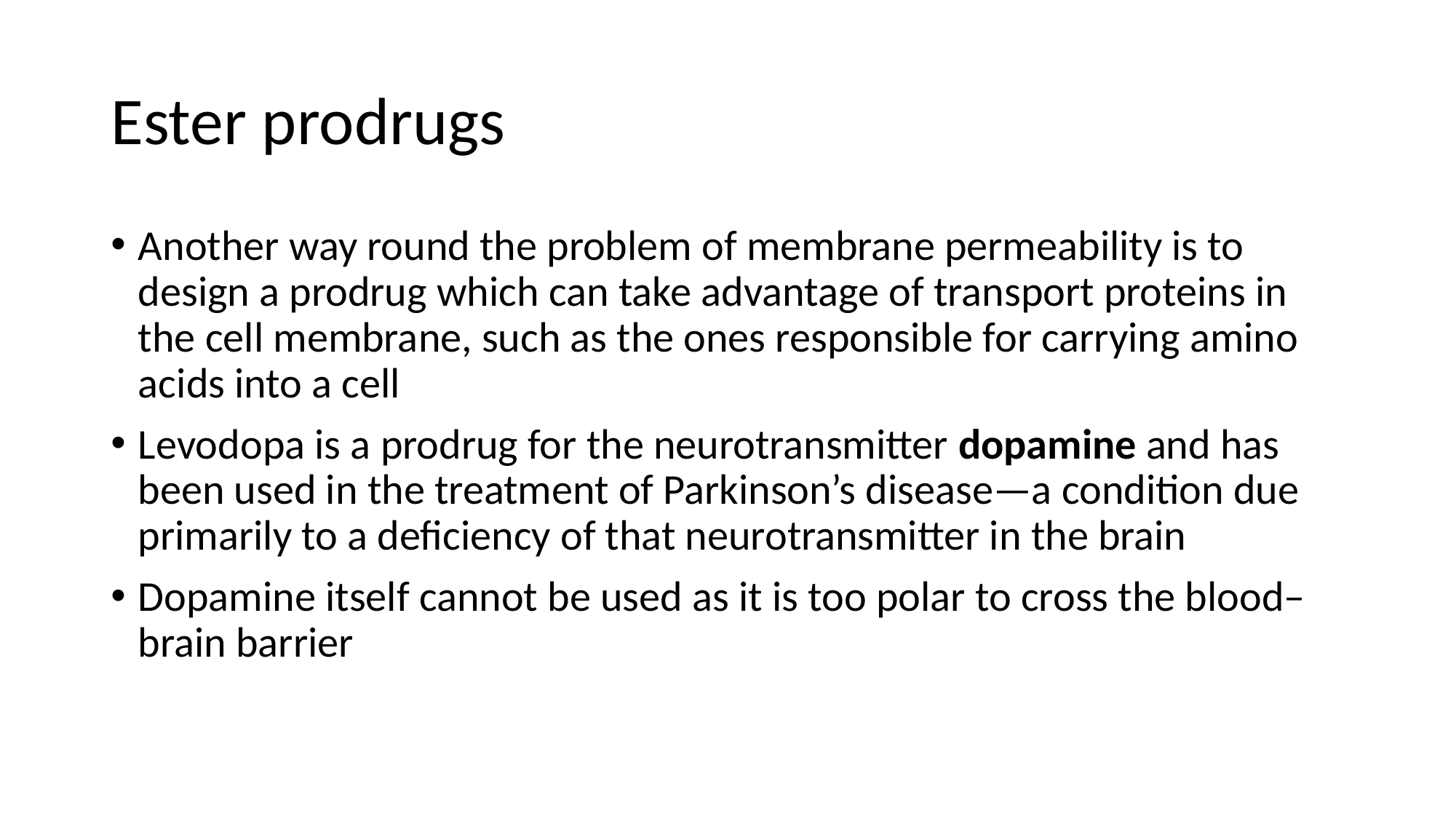

# Ester prodrugs
Another way round the problem of membrane permeability is to design a prodrug which can take advantage of transport proteins in the cell membrane, such as the ones responsible for carrying amino acids into a cell
Levodopa is a prodrug for the neurotransmitter dopamine and has been used in the treatment of Parkinson’s disease—a condition due primarily to a deficiency of that neurotransmitter in the brain
Dopamine itself cannot be used as it is too polar to cross the blood–brain barrier